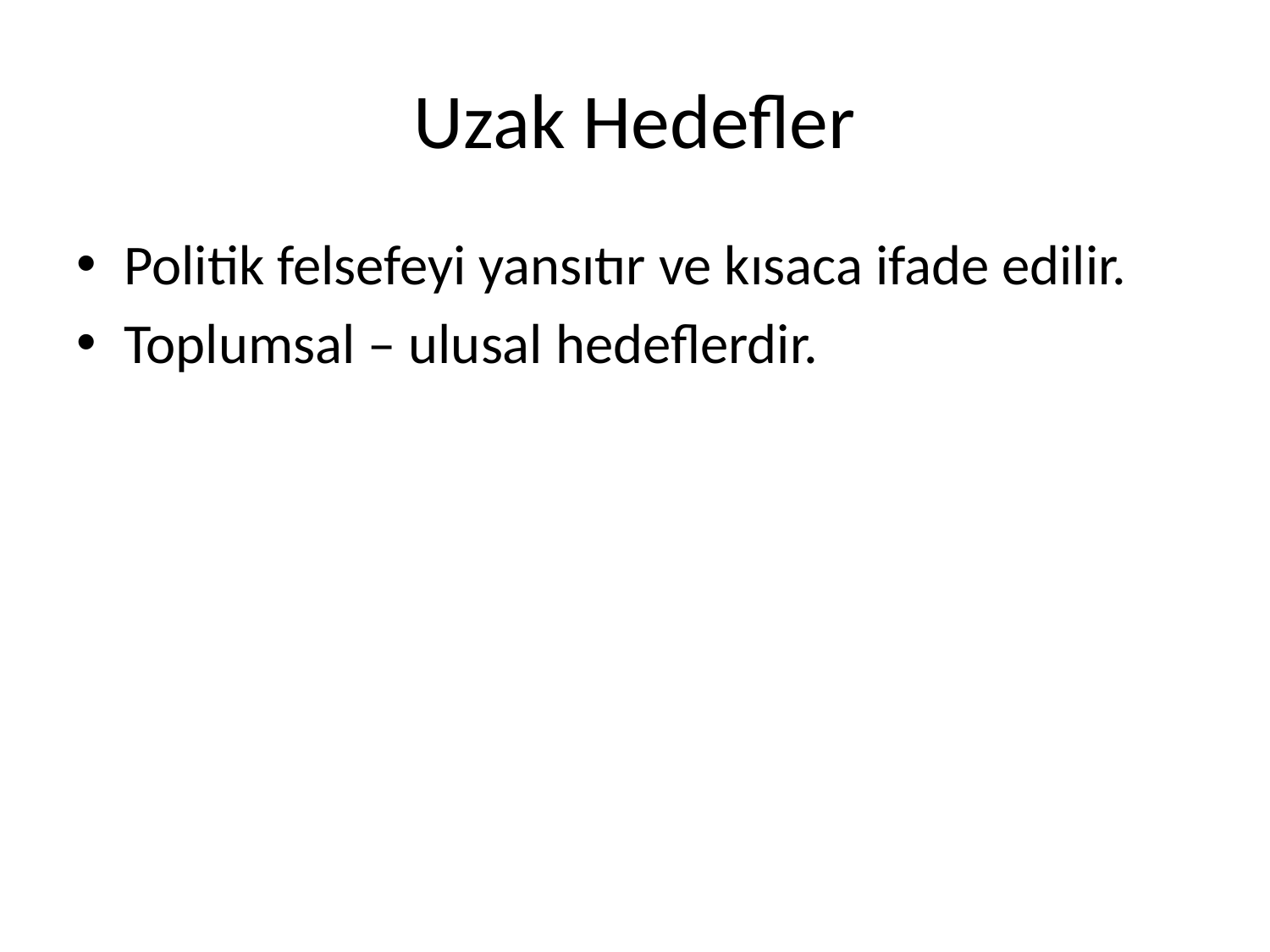

# Uzak Hedefler
Politik felsefeyi yansıtır ve kısaca ifade edilir.
Toplumsal – ulusal hedeflerdir.